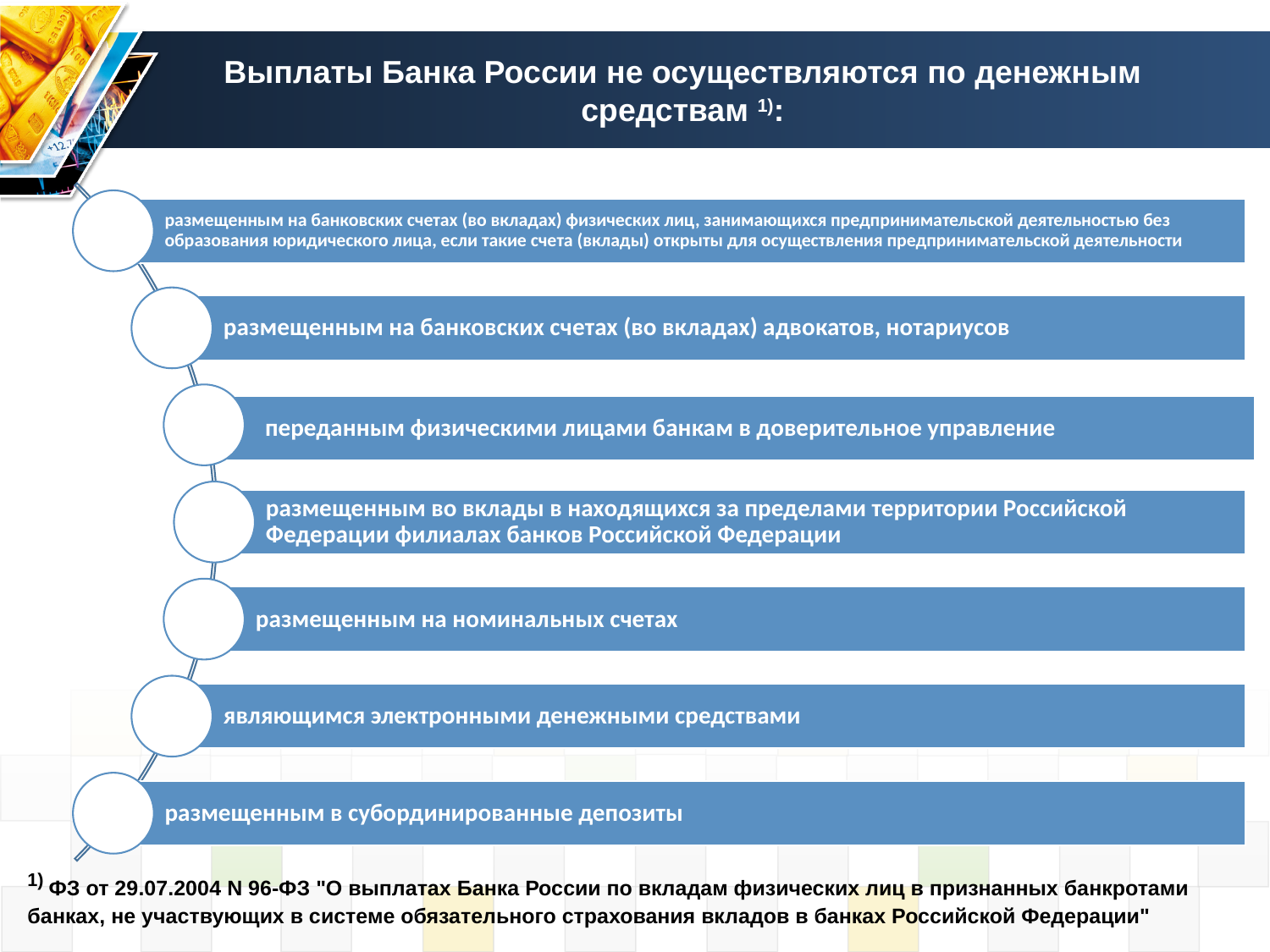

# Выплаты Банка России не осуществляются по денежным средствам 1):
размещенным на банковских счетах (во вкладах) физических лиц, занимающихся предпринимательской деятельностью без образования юридического лица, если такие счета (вклады) открыты для осуществления предпринимательской деятельности
размещенным на банковских счетах (во вкладах) адвокатов, нотариусов
переданным физическими лицами банкам в доверительное управление
размещенным во вклады в находящихся за пределами территории Российской Федерации филиалах банков Российской Федерации
размещенным на номинальных счетах
являющимся электронными денежными средствами
размещенным в субординированные депозиты
1) ФЗ от 29.07.2004 N 96-ФЗ "О выплатах Банка России по вкладам физических лиц в признанных банкротами банках, не участвующих в системе обязательного страхования вкладов в банках Российской Федерации"